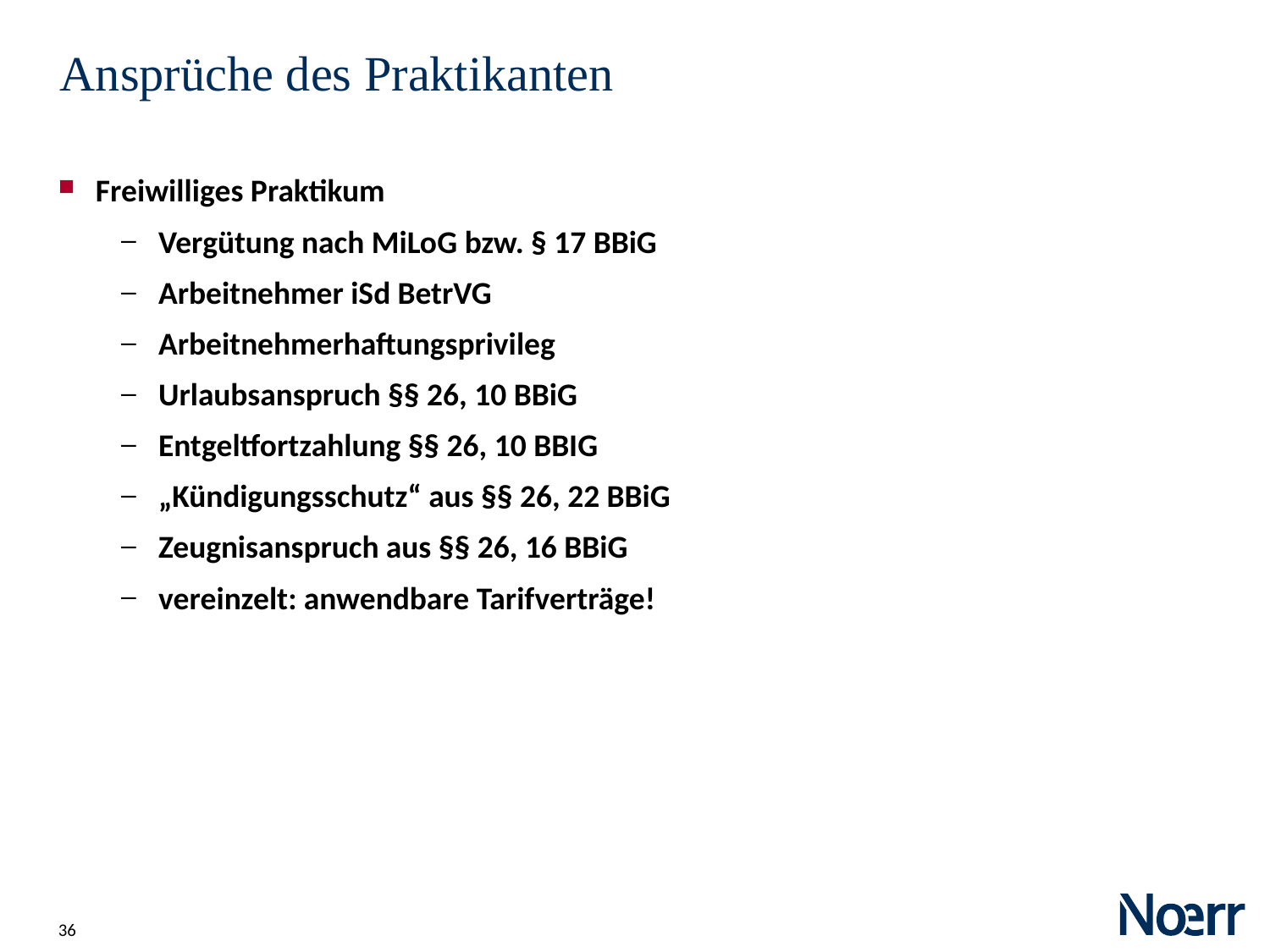

Date
# Ansprüche des Praktikanten
Freiwilliges Praktikum
Vergütung nach MiLoG bzw. § 17 BBiG
Arbeitnehmer iSd BetrVG
Arbeitnehmerhaftungsprivileg
Urlaubsanspruch §§ 26, 10 BBiG
Entgeltfortzahlung §§ 26, 10 BBIG
„Kündigungsschutz“ aus §§ 26, 22 BBiG
Zeugnisanspruch aus §§ 26, 16 BBiG
vereinzelt: anwendbare Tarifverträge!